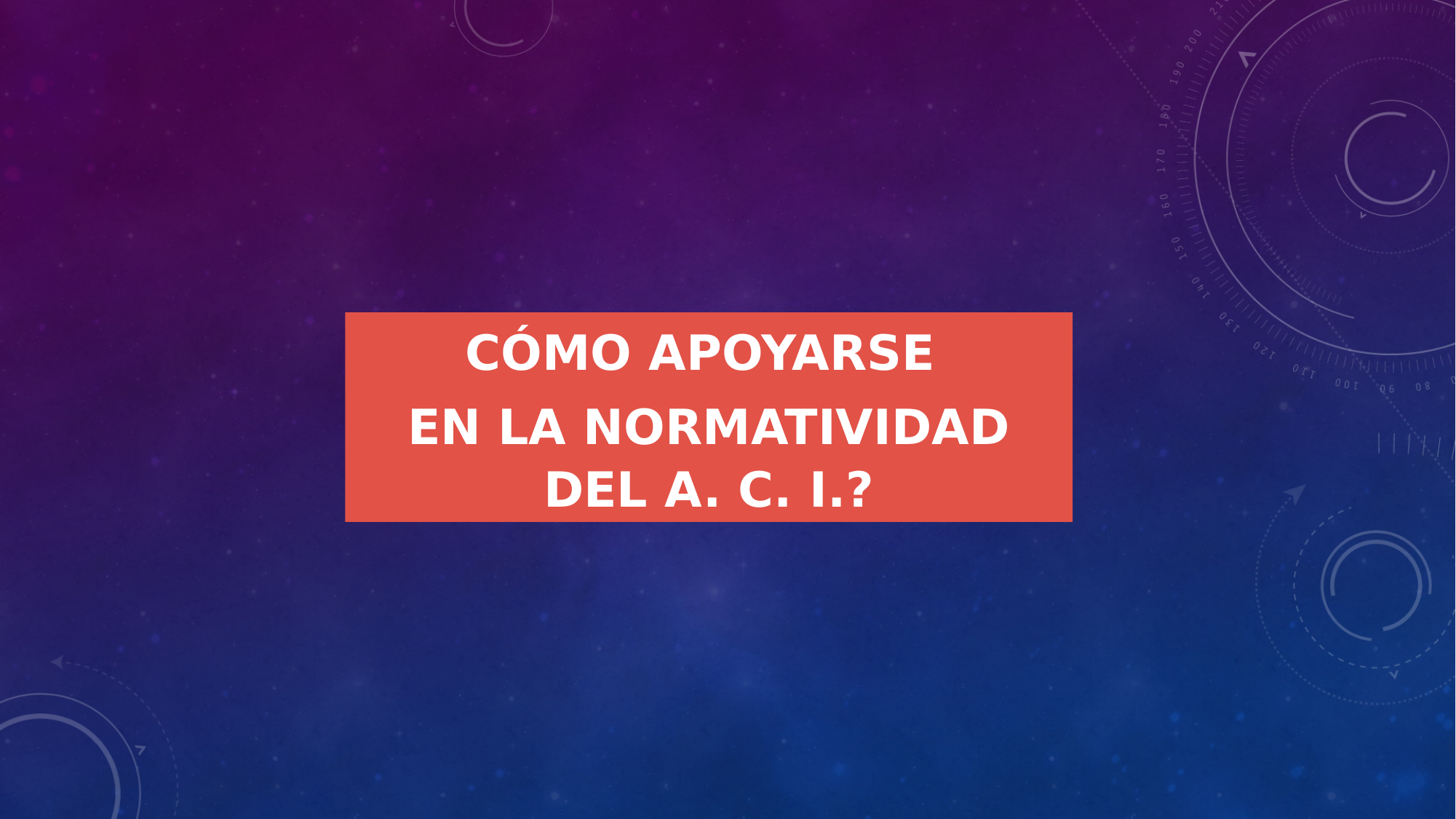

CÓMO APOYARSE
EN LA NORMATIVIDAD DEL A. C. I.?